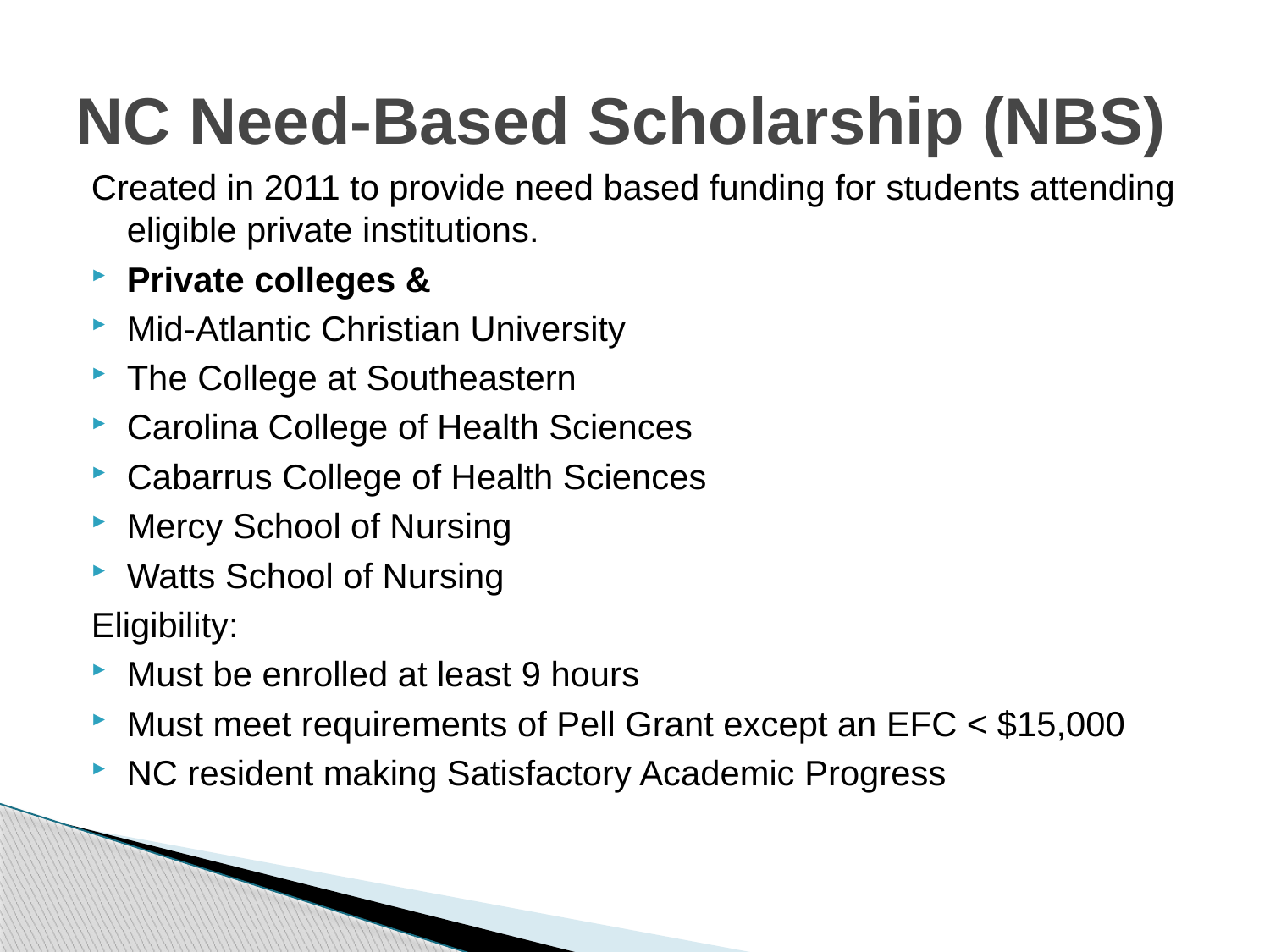

# NC Need-Based Scholarship (NBS)
Created in 2011 to provide need based funding for students attending eligible private institutions.
Private colleges &
Mid-Atlantic Christian University
The College at Southeastern
Carolina College of Health Sciences
Cabarrus College of Health Sciences
Mercy School of Nursing
Watts School of Nursing
Eligibility:
Must be enrolled at least 9 hours
Must meet requirements of Pell Grant except an EFC < $15,000
NC resident making Satisfactory Academic Progress